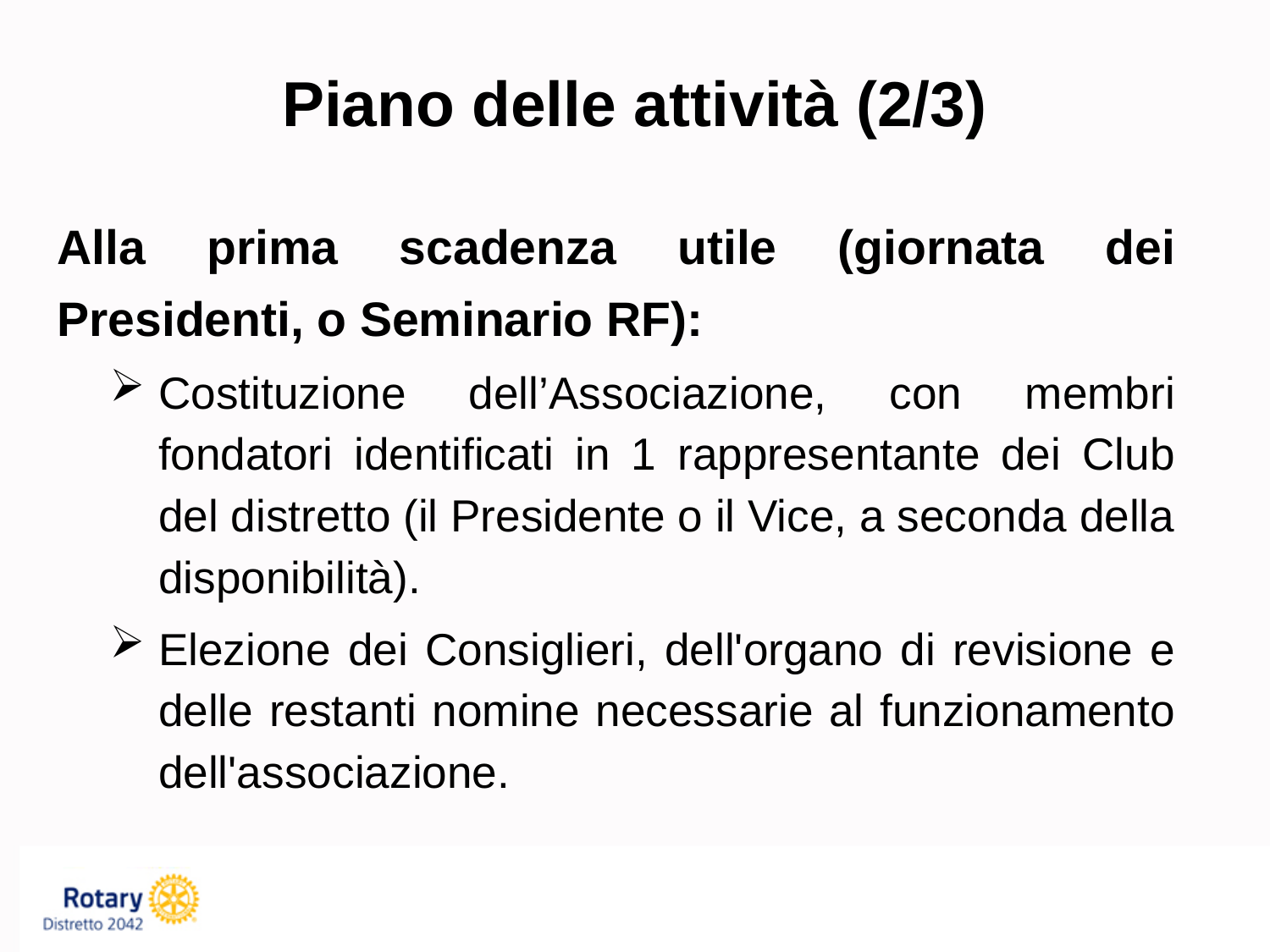

Piano delle attività (2/3)
Alla prima scadenza utile (giornata dei Presidenti, o Seminario RF):
Costituzione dell’Associazione, con membri fondatori identificati in 1 rappresentante dei Club del distretto (il Presidente o il Vice, a seconda della disponibilità).
Elezione dei Consiglieri, dell'organo di revisione e delle restanti nomine necessarie al funzionamento dell'associazione.